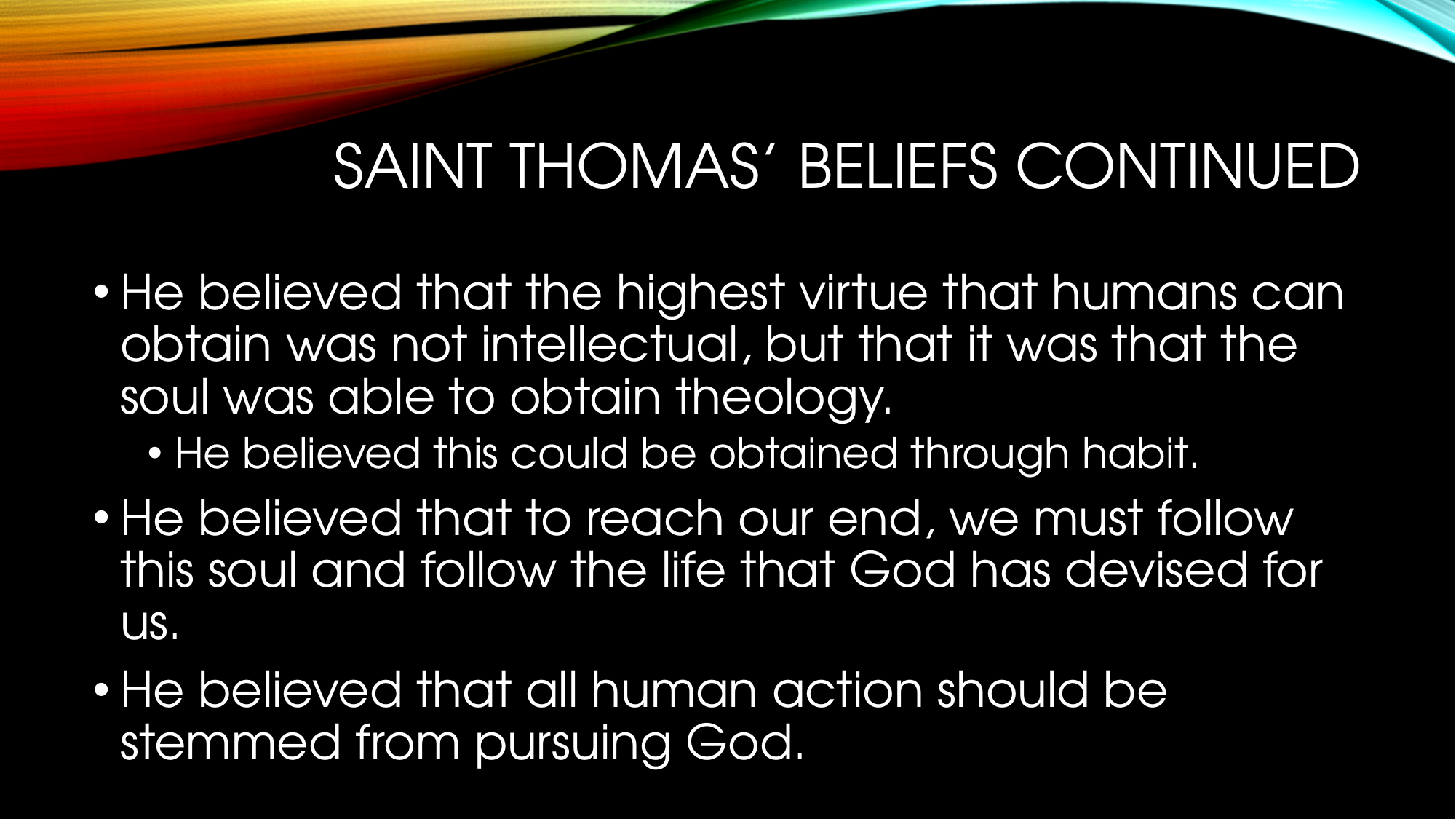

# Saint Thomas’ Beliefs continued
He believed that the highest virtue that humans can obtain was not intellectual, but that it was that the soul was able to obtain theology.
He believed this could be obtained through habit.
He believed that to reach our end, we must follow this soul and follow the life that God has devised for us.
He believed that all human action should be stemmed from pursuing God.